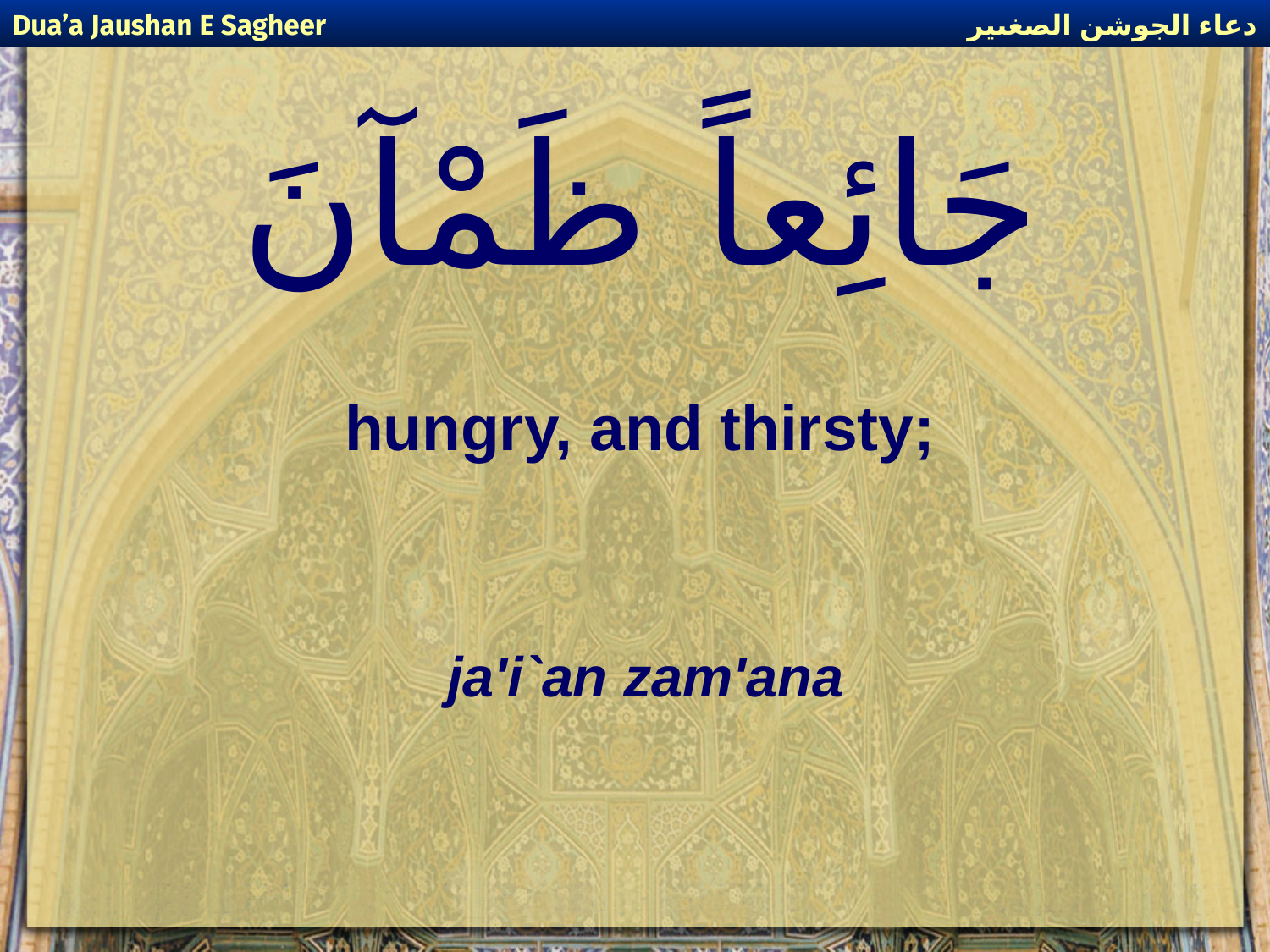

دعاء الجوشن الصغىير
Dua’a Jaushan E Sagheer
# جَائِعاً ظَمْآنَ
hungry, and thirsty;
ja'i`an zam'ana